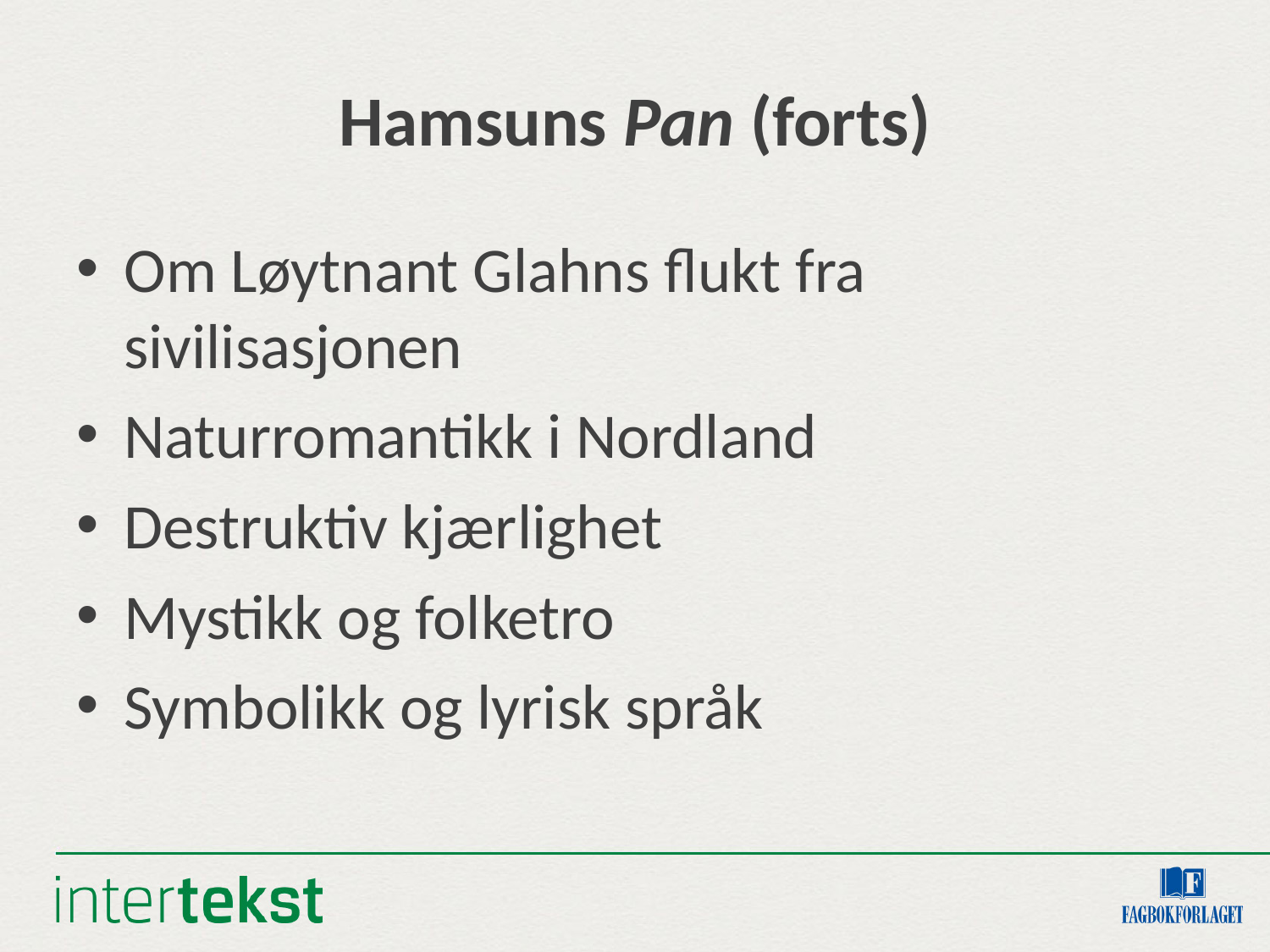

# Hamsuns Pan (forts)
Om Løytnant Glahns flukt fra sivilisasjonen
Naturromantikk i Nordland
Destruktiv kjærlighet
Mystikk og folketro
Symbolikk og lyrisk språk